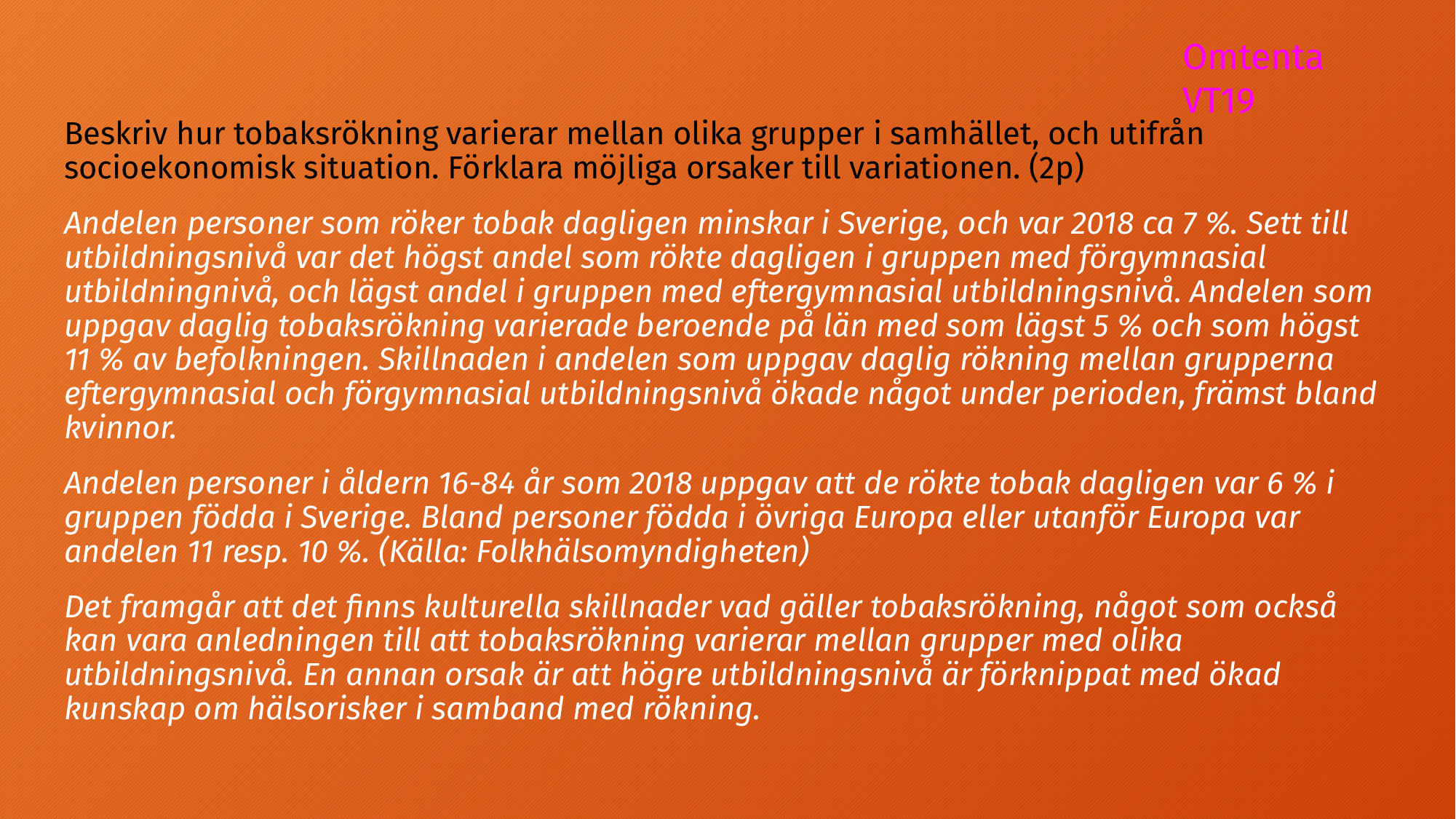

Omtenta VT19
Beskriv hur tobaksrökning varierar mellan olika grupper i samhället, och utifrån socioekonomisk situation. Förklara möjliga orsaker till variationen. (2p)
Andelen personer som röker tobak dagligen minskar i Sverige, och var 2018 ca 7 %. Sett till utbildningsnivå var det högst andel som rökte dagligen i gruppen med förgymnasial utbildningnivå, och lägst andel i gruppen med eftergymnasial utbildningsnivå. Andelen som uppgav daglig tobaksrökning varierade beroende på län med som lägst 5 % och som högst 11 % av befolkningen. Skillnaden i andelen som uppgav daglig rökning mellan grupperna eftergymnasial och förgymnasial utbildningsnivå ökade något under perioden, främst bland kvinnor.
Andelen personer i åldern 16-84 år som 2018 uppgav att de rökte tobak dagligen var 6 % i gruppen födda i Sverige. Bland personer födda i övriga Europa eller utanför Europa var andelen 11 resp. 10 %. (Källa: Folkhälsomyndigheten)
Det framgår att det finns kulturella skillnader vad gäller tobaksrökning, något som också kan vara anledningen till att tobaksrökning varierar mellan grupper med olika utbildningsnivå. En annan orsak är att högre utbildningsnivå är förknippat med ökad kunskap om hälsorisker i samband med rökning.